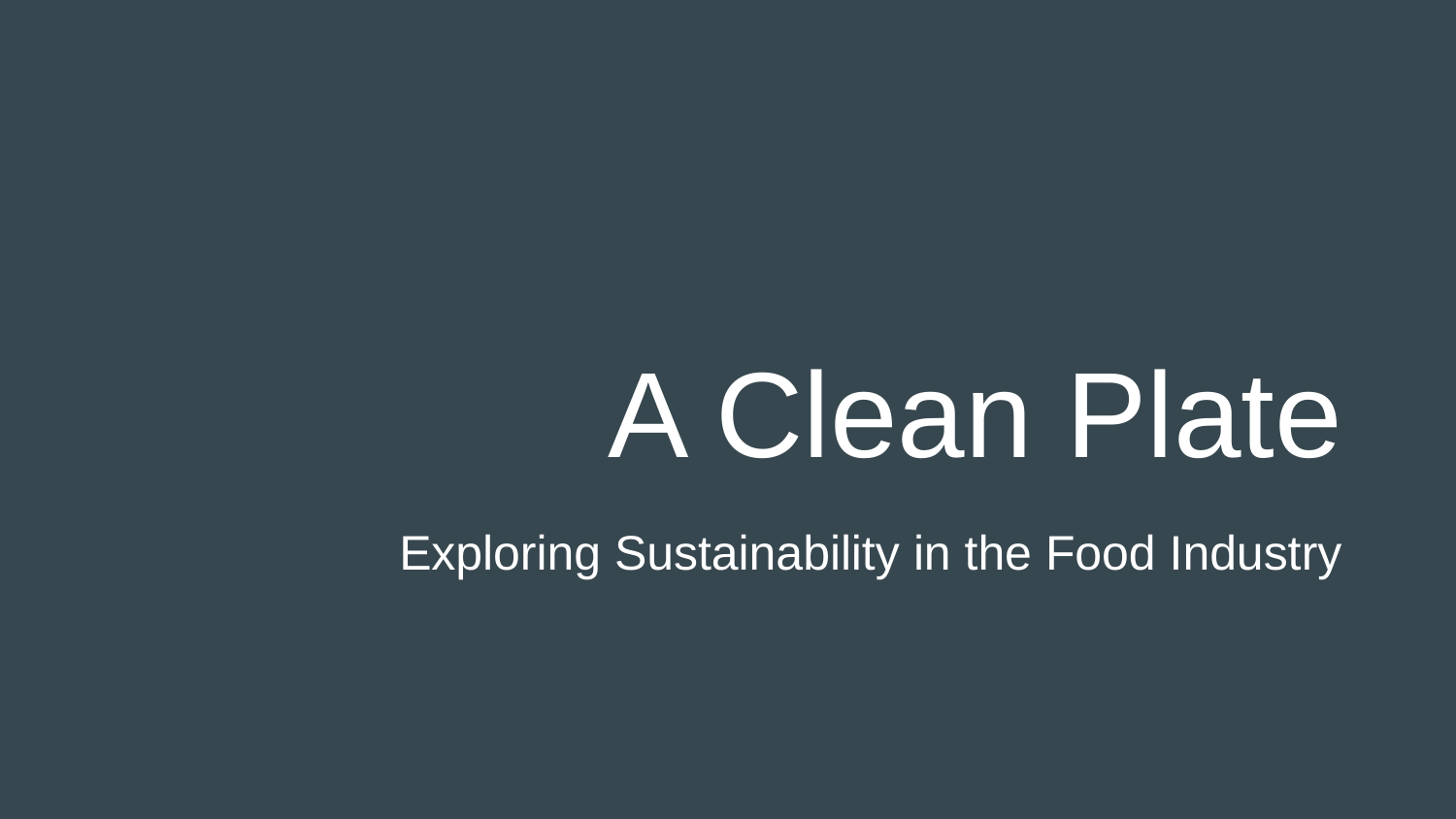

# A Clean Plate
Exploring Sustainability in the Food Industry